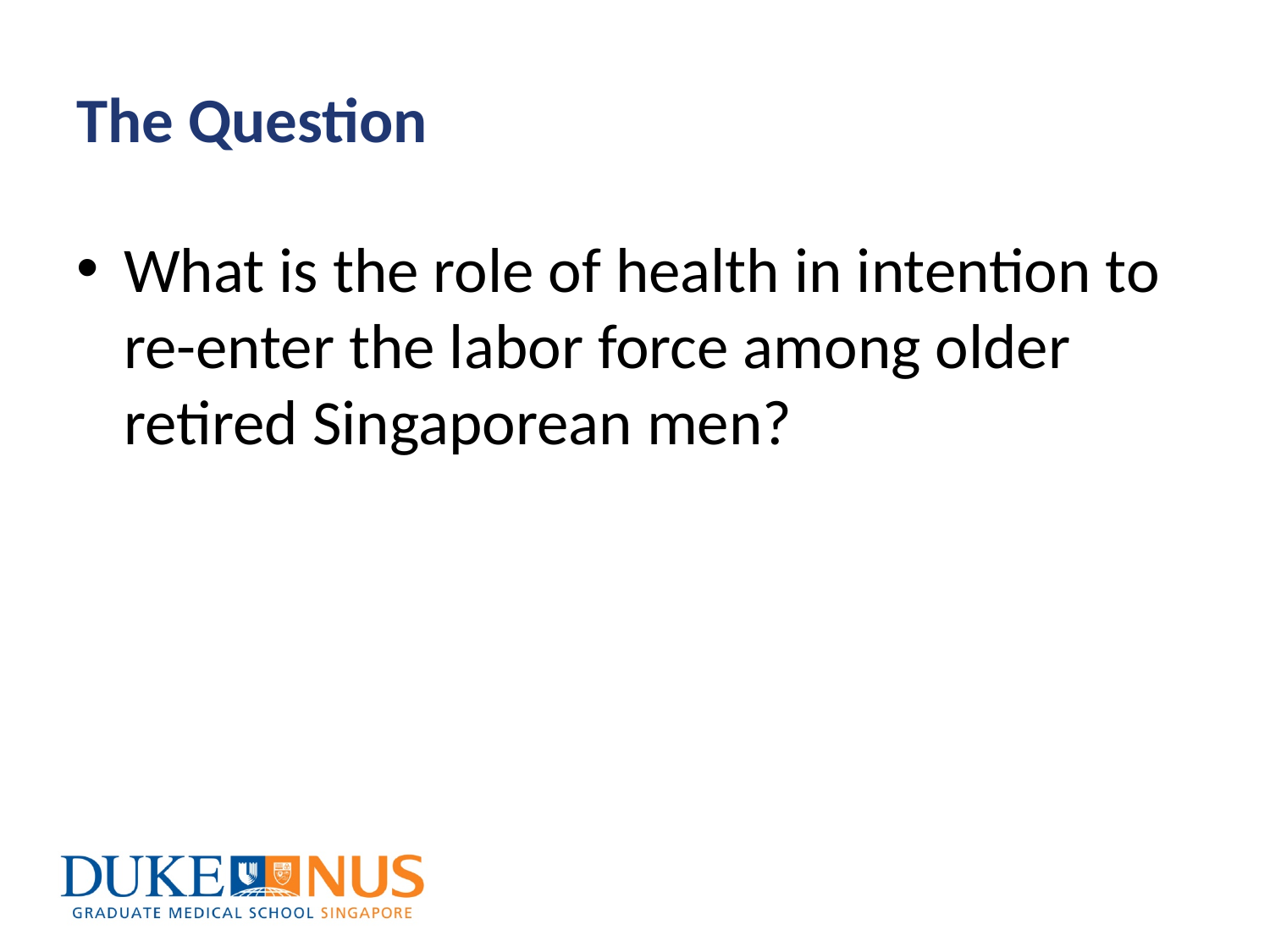

# The Question
What is the role of health in intention to re-enter the labor force among older retired Singaporean men?